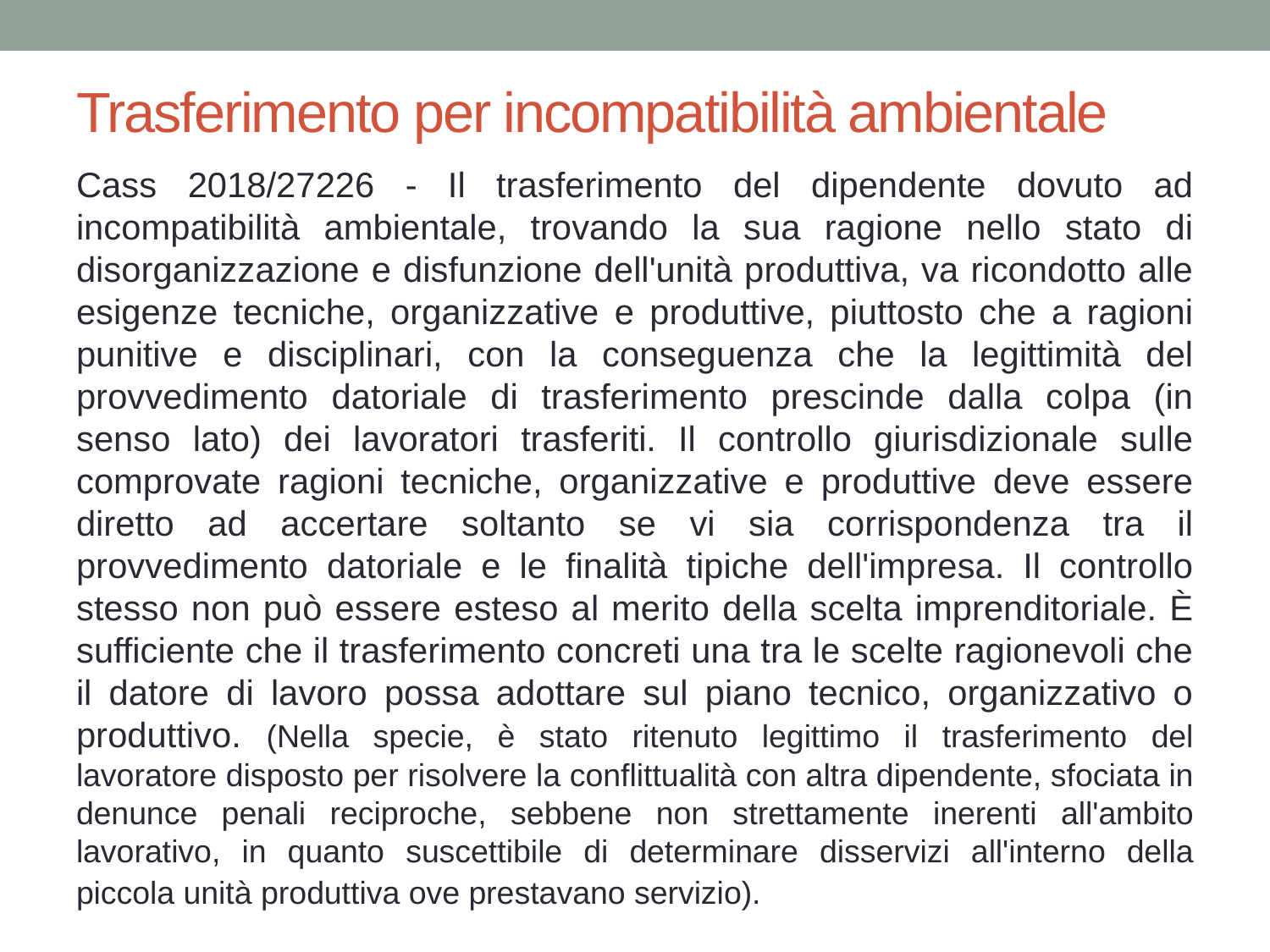

# Trasferimento per incompatibilità ambientale
Cass 2018/27226 - Il trasferimento del dipendente dovuto ad incompatibilità ambientale, trovando la sua ragione nello stato di disorganizzazione e disfunzione dell'unità produttiva, va ricondotto alle esigenze tecniche, organizzative e produttive, piuttosto che a ragioni punitive e disciplinari, con la conseguenza che la legittimità del provvedimento datoriale di trasferimento prescinde dalla colpa (in senso lato) dei lavoratori trasferiti. Il controllo giurisdizionale sulle comprovate ragioni tecniche, organizzative e produttive deve essere diretto ad accertare soltanto se vi sia corrispondenza tra il provvedimento datoriale e le finalità tipiche dell'impresa. Il controllo stesso non può essere esteso al merito della scelta imprenditoriale. È sufficiente che il trasferimento concreti una tra le scelte ragionevoli che il datore di lavoro possa adottare sul piano tecnico, organizzativo o produttivo. (Nella specie, è stato ritenuto legittimo il trasferimento del lavoratore disposto per risolvere la conflittualità con altra dipendente, sfociata in denunce penali reciproche, sebbene non strettamente inerenti all'ambito lavorativo, in quanto suscettibile di determinare disservizi all'interno della piccola unità produttiva ove prestavano servizio).